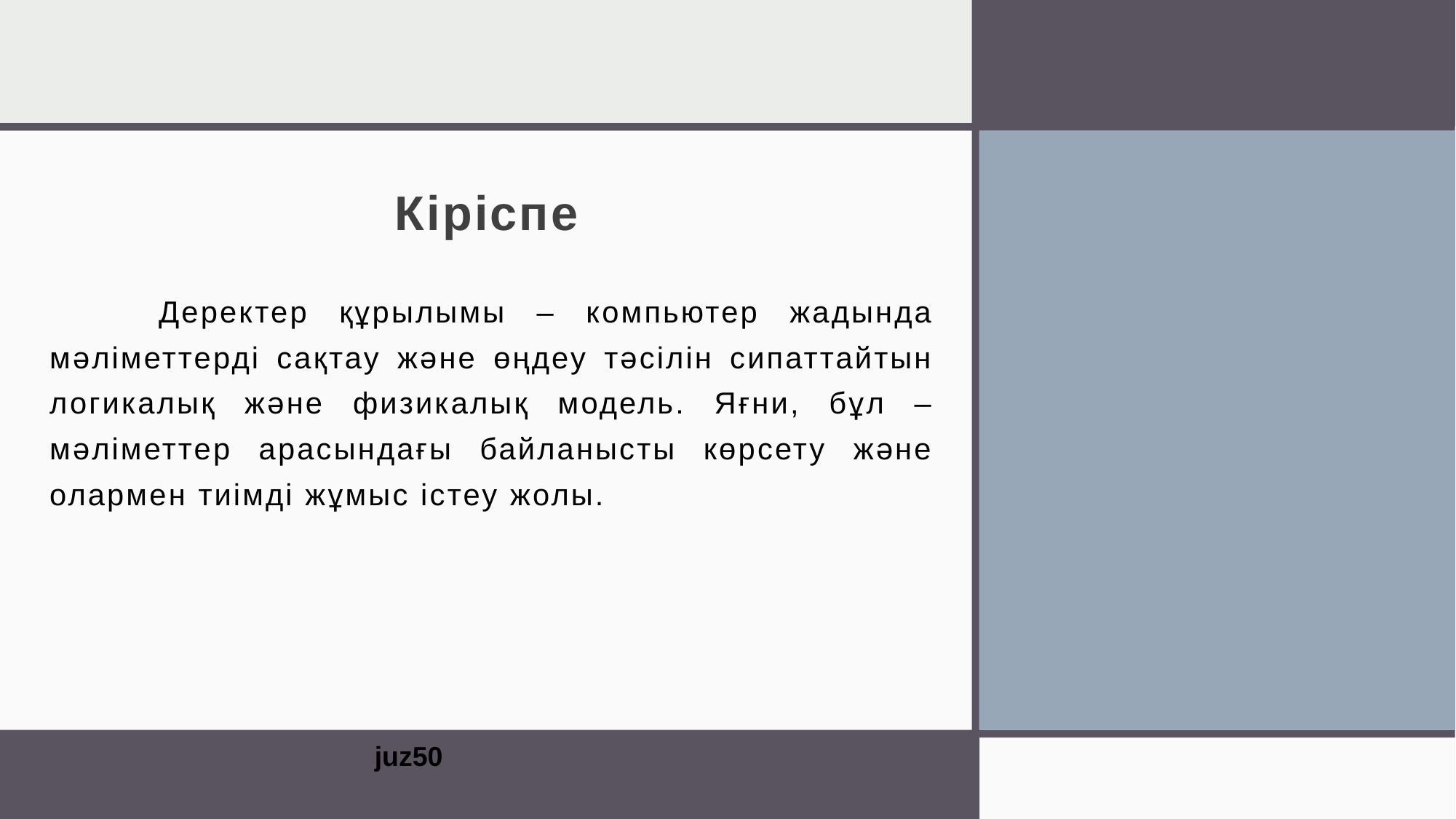

# Кіріспе
	Деректер құрылымы – компьютер жадында мәліметтерді сақтау және өңдеу тәсілін сипаттайтын логикалық және физикалық модель. Яғни, бұл – мәліметтер арасындағы байланысты көрсету және олармен тиімді жұмыс істеу жолы.
juz50